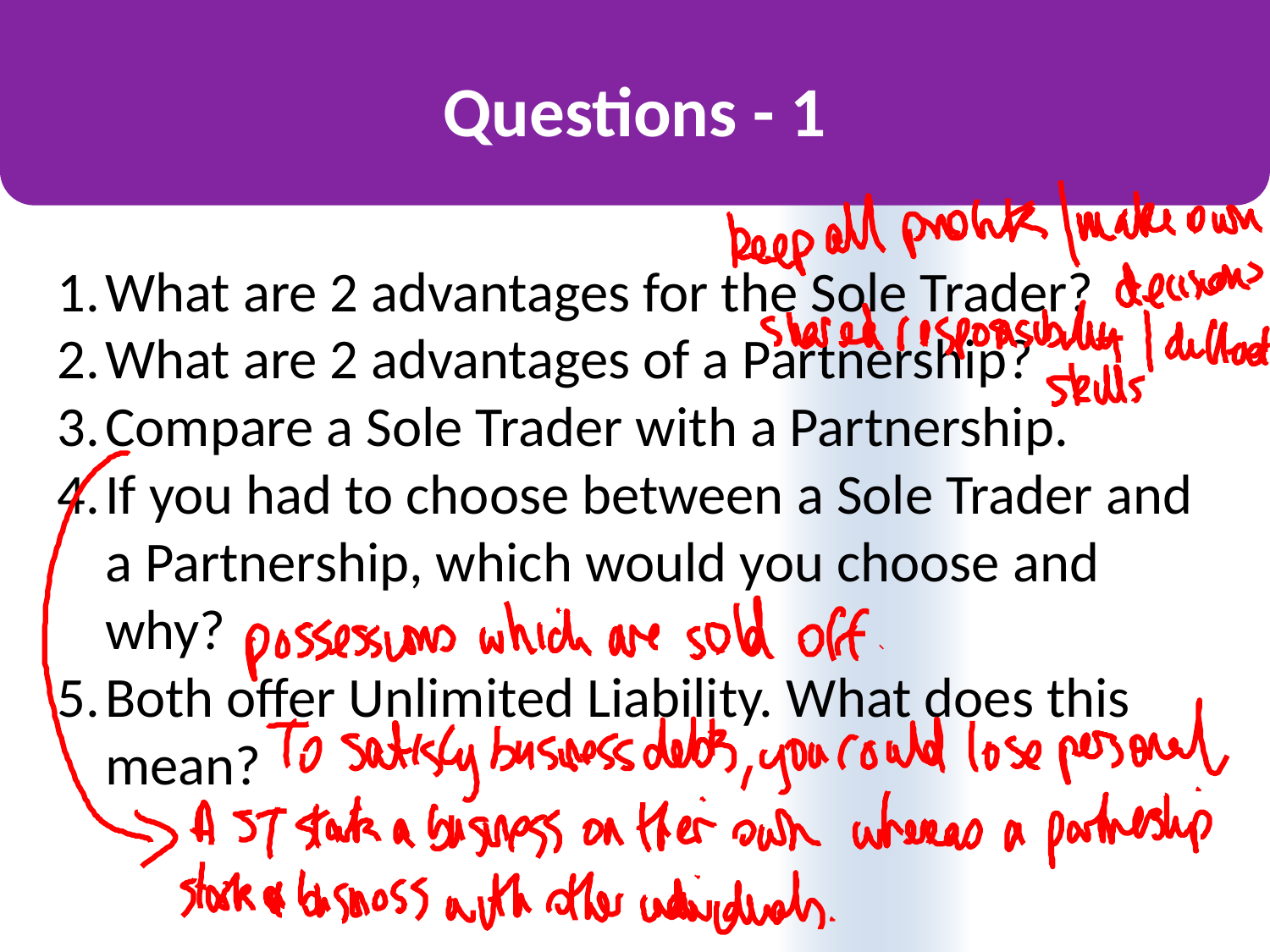

Questions - 1

What are 2 advantages for the Sole Trader?
What are 2 advantages of a Partnership?
Compare a Sole Trader with a Partnership.
If you had to choose between a Sole Trader and a Partnership, which would you choose and why?
Both offer Unlimited Liability. What does this mean?